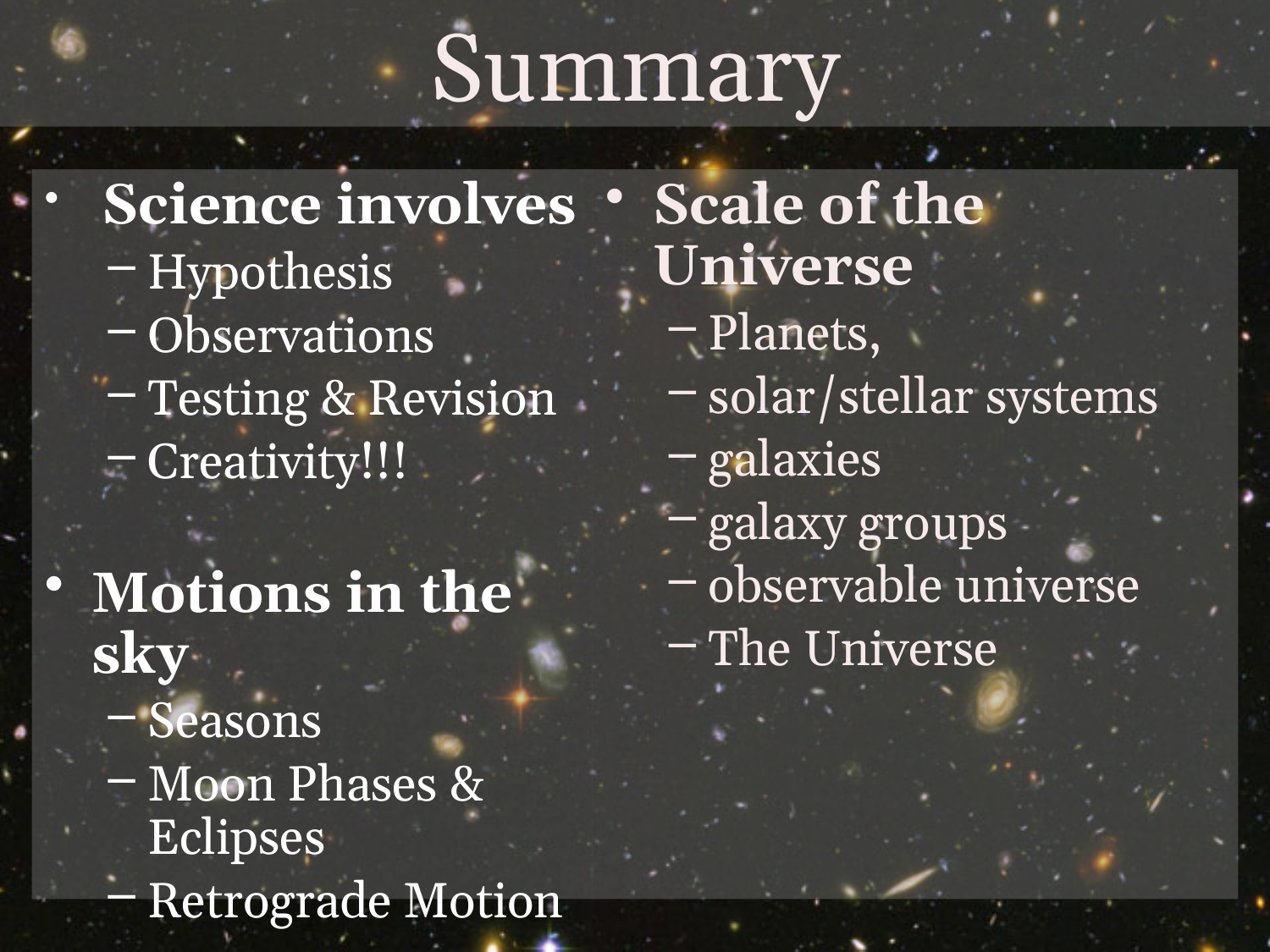

Summary
 Science involves
Hypothesis
Observations
Testing & Revision
Creativity!!!

Motions in the sky
Seasons
Moon Phases & Eclipses
Retrograde Motion
Scale of the Universe
Planets,
solar/stellar systems
galaxies
galaxy groups
observable universe
The Universe